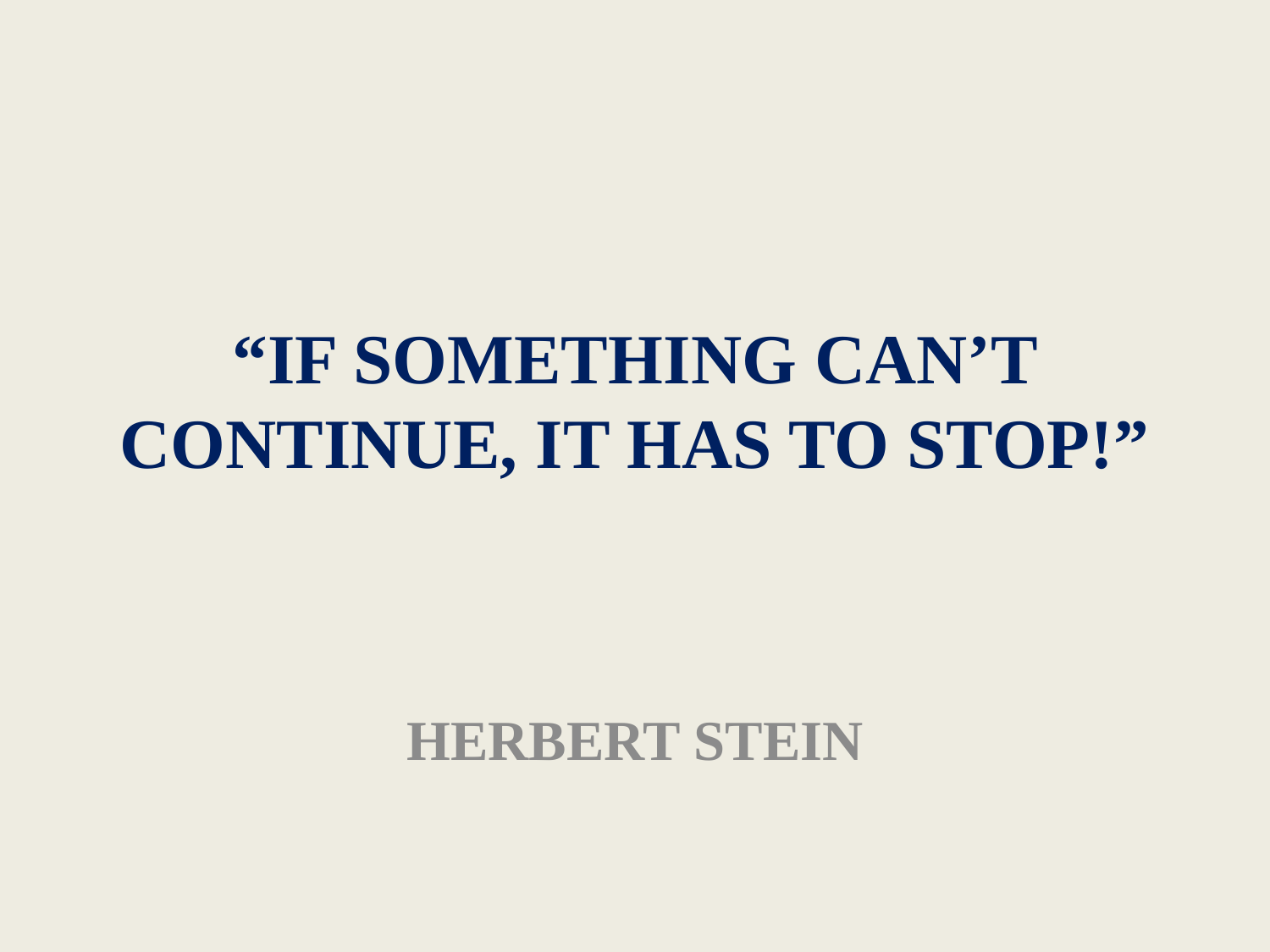

# “IF SOMETHING CAN’T CONTINUE, IT HAS TO STOP!”

HERBERT STEIN